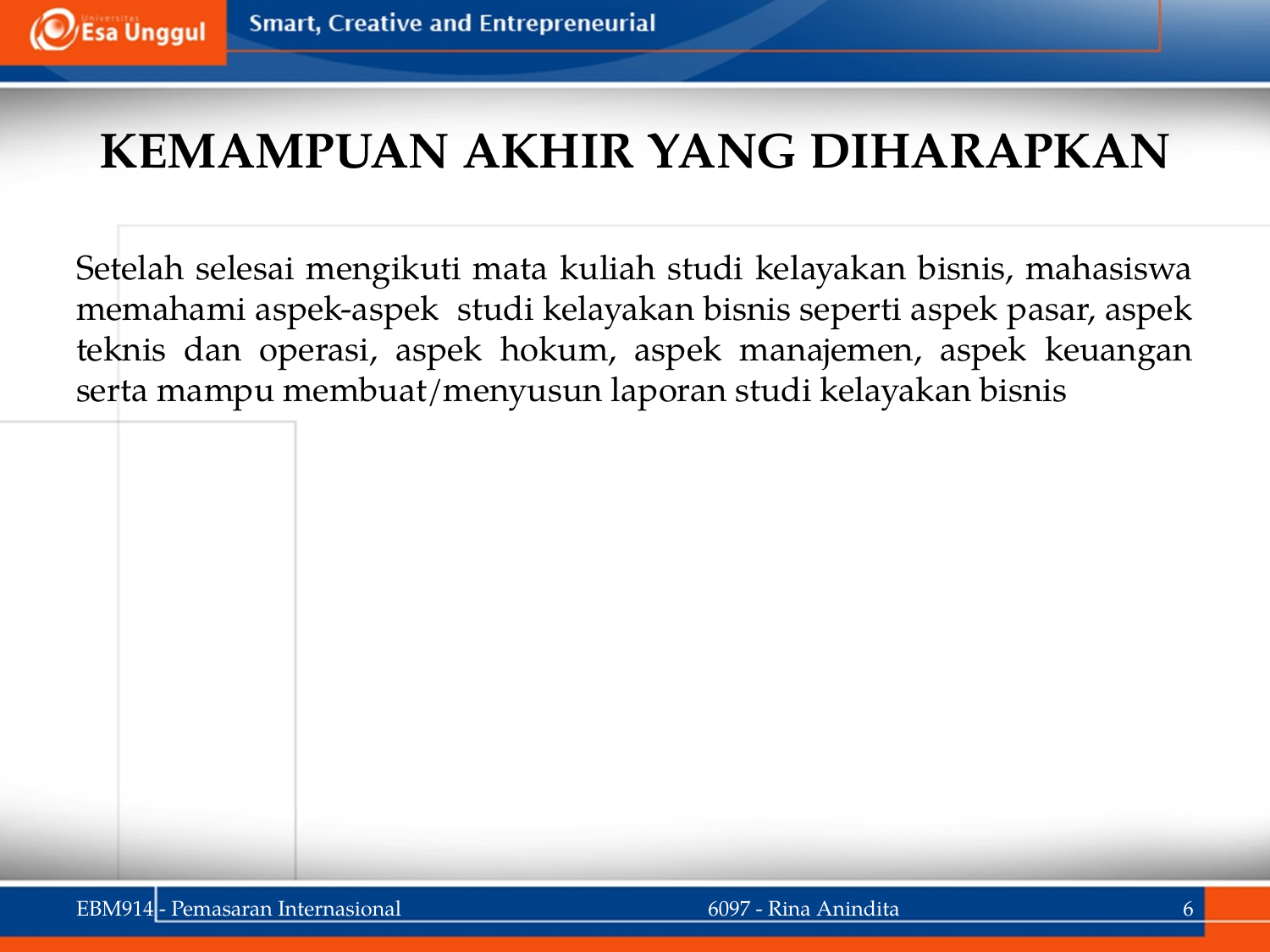

# KEMAMPUAN AKHIR YANG DIHARAPKAN
Setelah selesai mengikuti mata kuliah studi kelayakan bisnis, mahasiswa memahami aspek-aspek  studi kelayakan bisnis seperti aspek pasar, aspek teknis dan operasi, aspek hokum, aspek manajemen, aspek keuangan serta mampu membuat/menyusun laporan studi kelayakan bisnis

EBM914 - Pemasaran Internasional
6097 - Rina Anindita
6